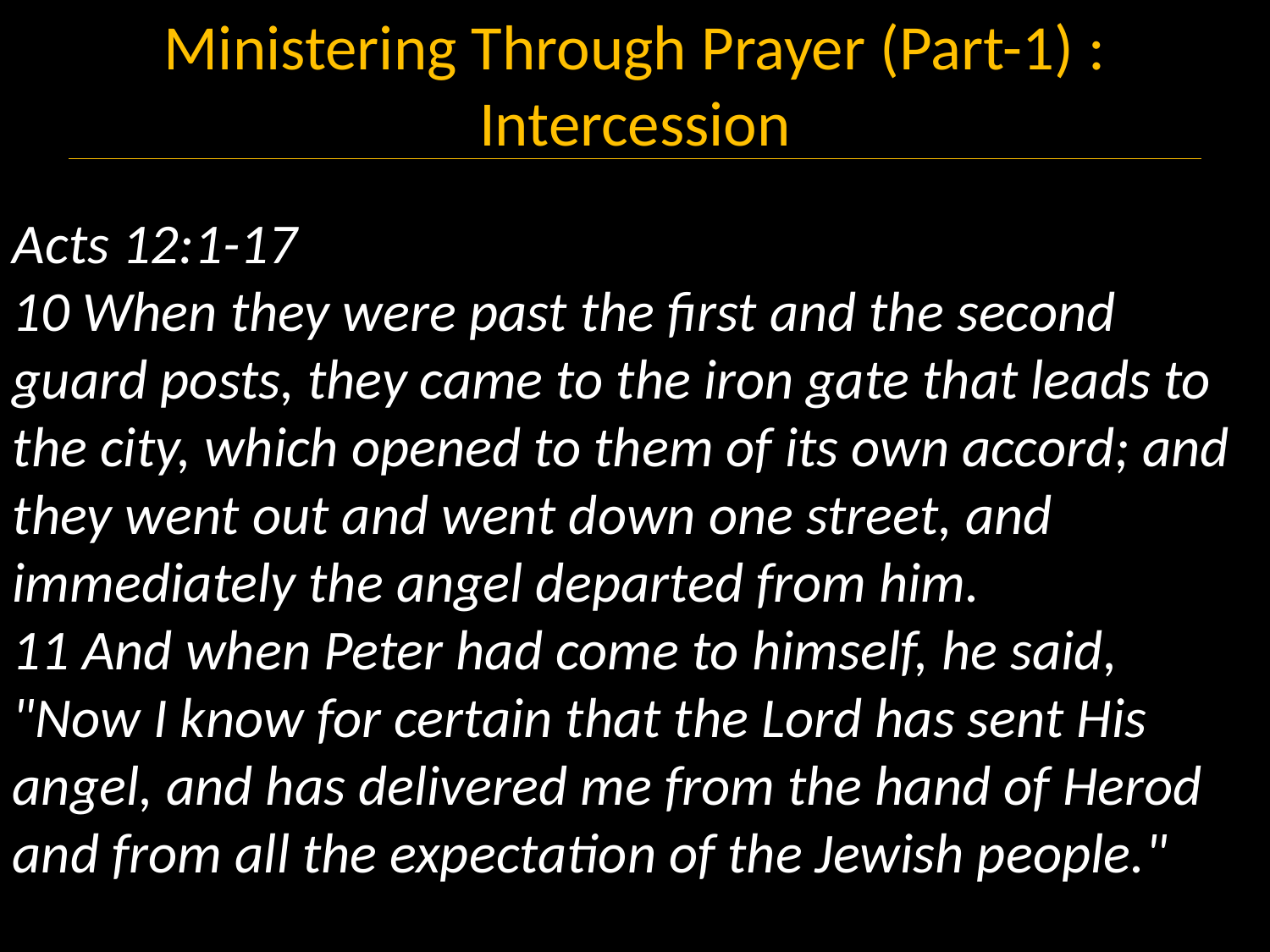

Acts 12:1-17
10 When they were past the first and the second guard posts, they came to the iron gate that leads to the city, which opened to them of its own accord; and they went out and went down one street, and immediately the angel departed from him.
11 And when Peter had come to himself, he said, "Now I know for certain that the Lord has sent His angel, and has delivered me from the hand of Herod and from all the expectation of the Jewish people."